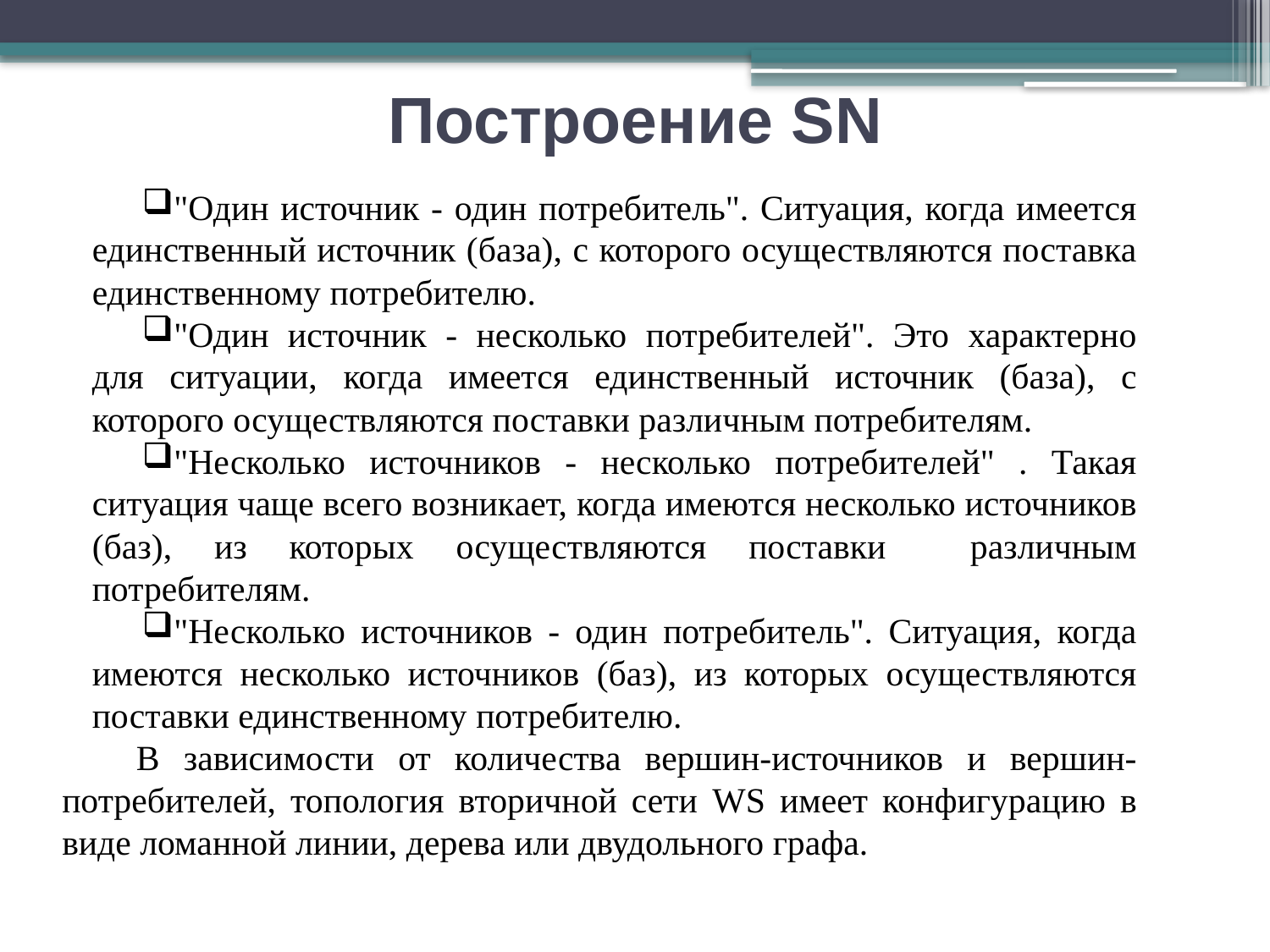

Построение SN
"Один источник - один потребитель". Ситуация, когда имеется единственный источник (база), с которого осуществляются поставка единственному потребителю.
"Один источник - несколько потребителей". Это характерно для ситуации, когда имеется единственный источник (база), с которого осуществляются поставки различным потребителям.
"Несколько источников - несколько потребителей" . Такая ситуация чаще всего возникает, когда имеются несколько источников (баз), из которых осуществляются поставки  различным потребителям.
"Несколько источников - один потребитель". Ситуация, когда имеются несколько источников (баз), из которых осуществляются поставки единственному потребителю.
 В зависимости от количества вершин-источников и вершин-потребителей, топология вторичной сети WS имеет конфигурацию в виде ломанной линии, дерева или двудольного графа.